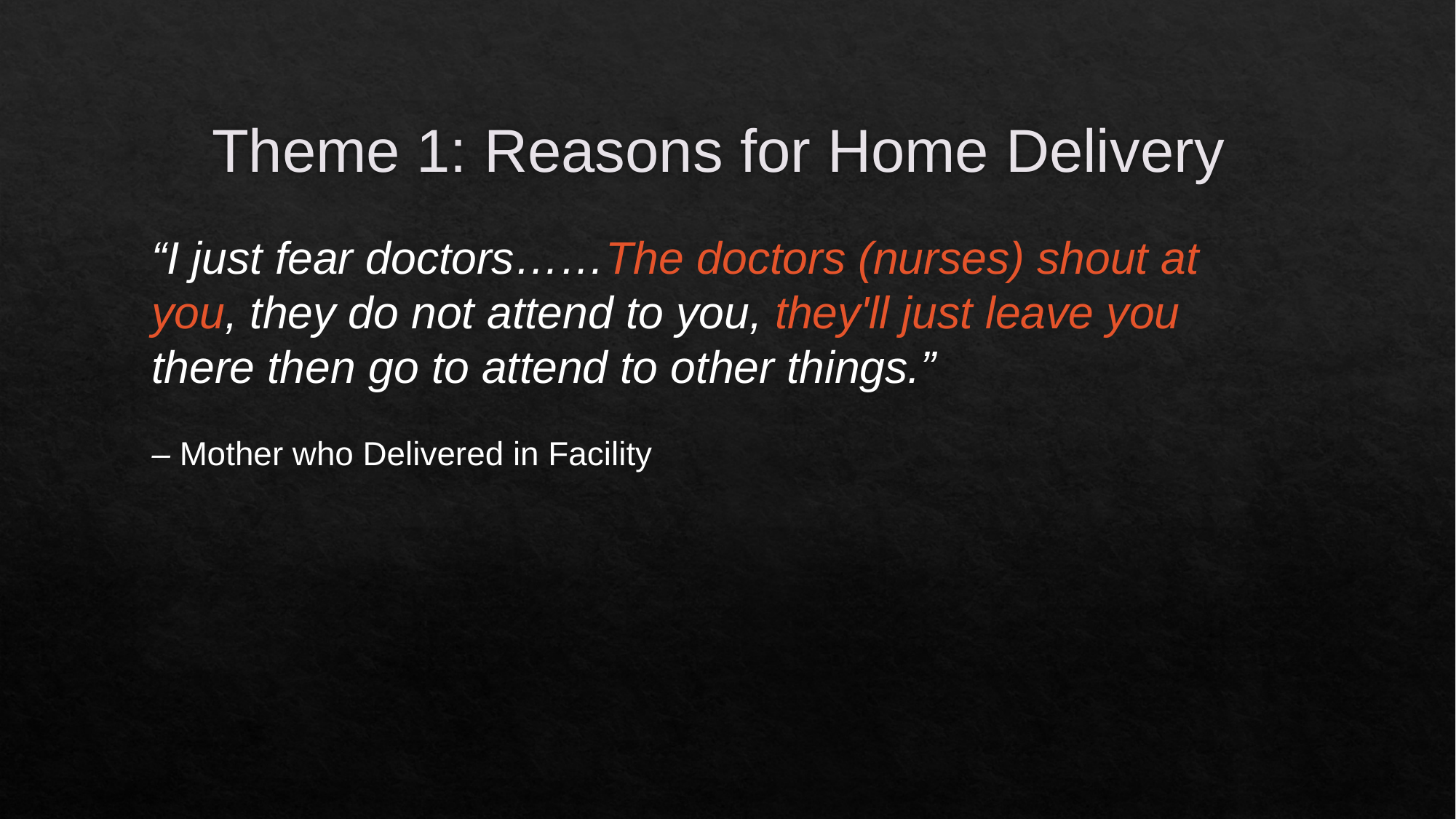

# Theme 1: Reasons for Home Delivery
“I just fear doctors……The doctors (nurses) shout at you, they do not attend to you, they'll just leave you there then go to attend to other things.”

– Mother who Delivered in Facility